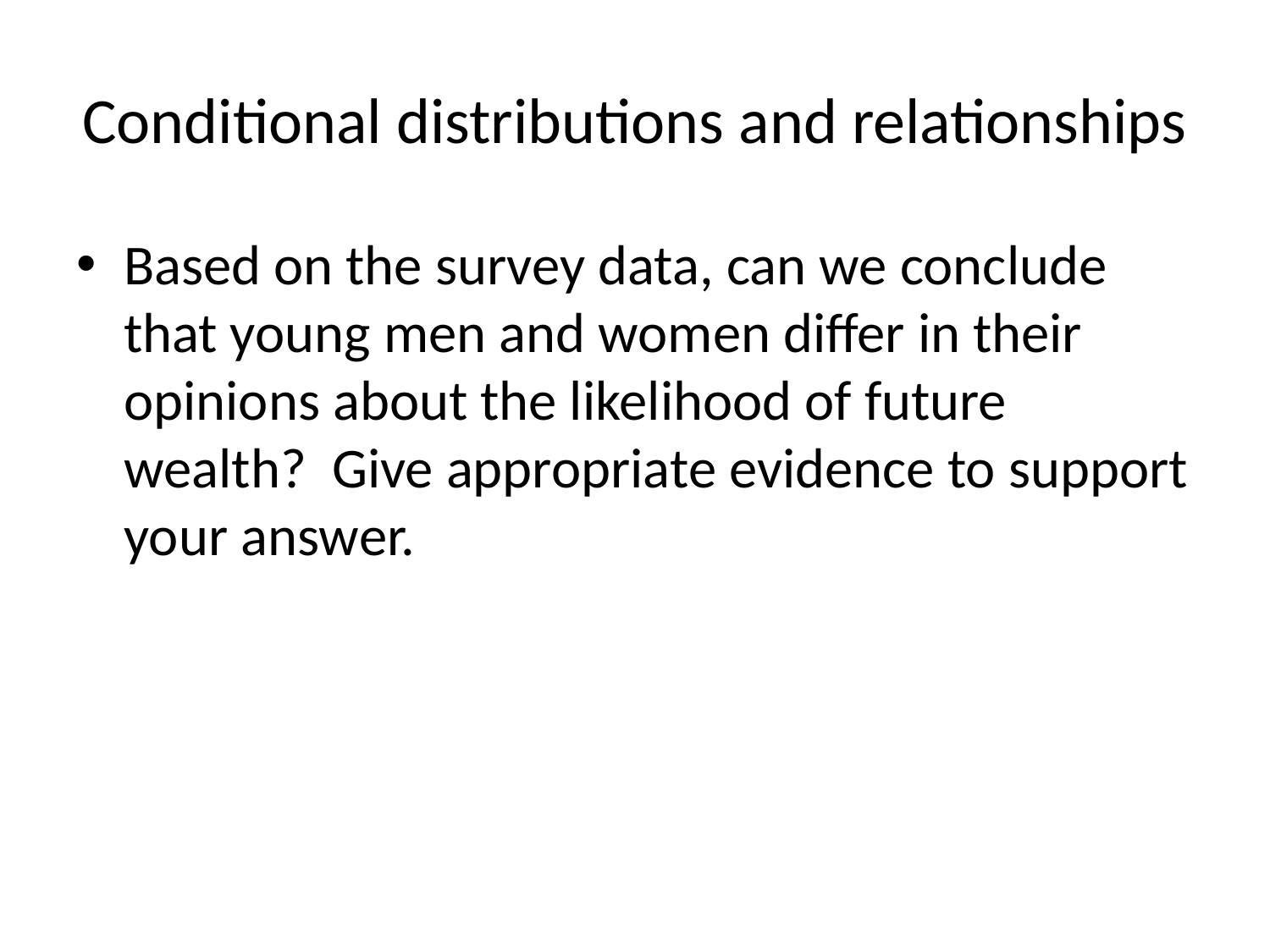

# Conditional distributions and relationships
Based on the survey data, can we conclude that young men and women differ in their opinions about the likelihood of future wealth?  Give appropriate evidence to support your answer.